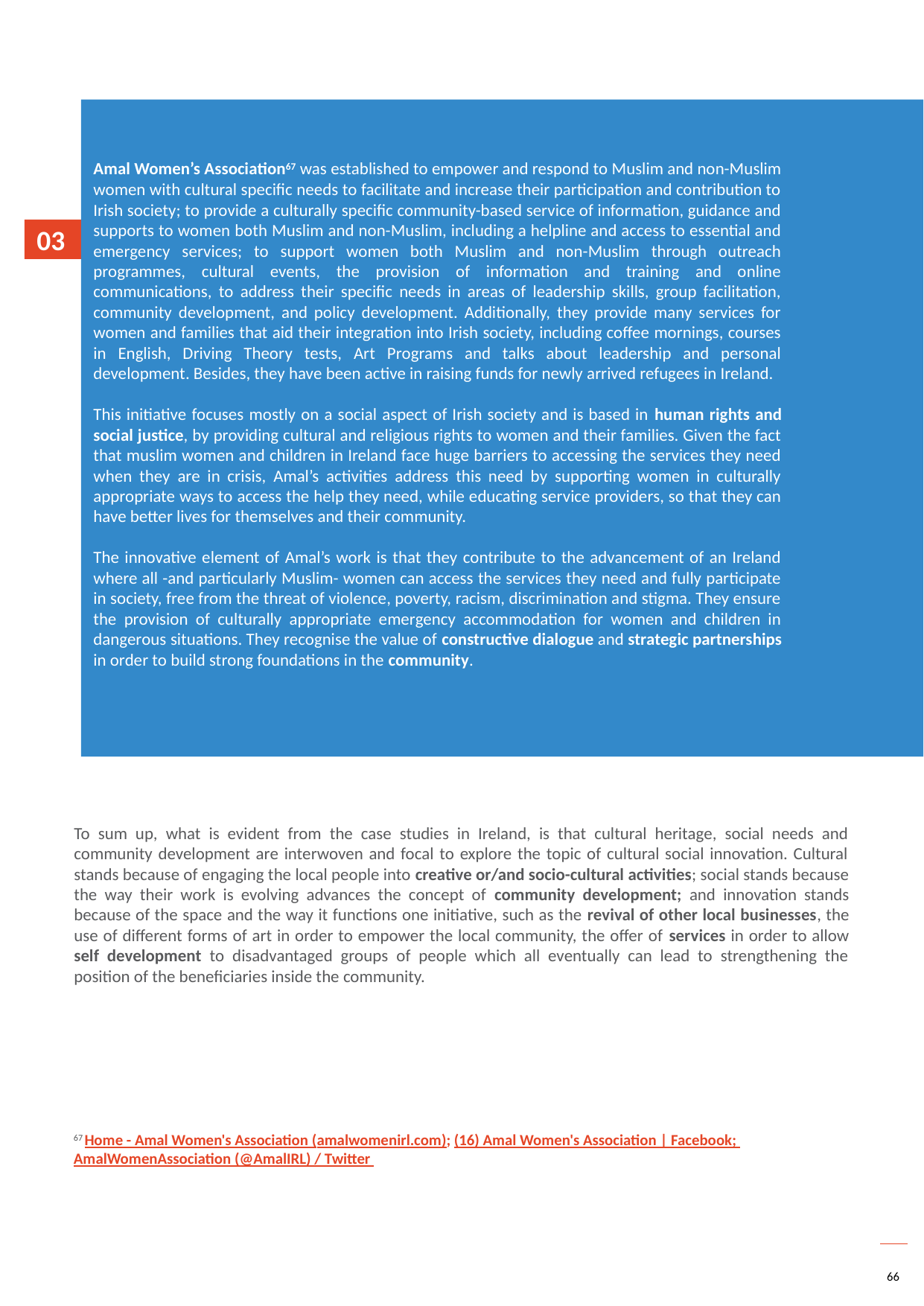

Amal Women’s Association67 was established to empower and respond to Muslim and non-Muslim women with cultural specific needs to facilitate and increase their participation and contribution to Irish society; to provide a culturally specific community-based service of information, guidance and supports to women both Muslim and non-Muslim, including a helpline and access to essential and emergency services; to support women both Muslim and non-Muslim through outreach programmes, cultural events, the provision of information and training and online communications, to address their specific needs in areas of leadership skills, group facilitation, community development, and policy development. Additionally, they provide many services for women and families that aid their integration into Irish society, including coffee mornings, courses in English, Driving Theory tests, Art Programs and talks about leadership and personal development. Besides, they have been active in raising funds for newly arrived refugees in Ireland.

This initiative focuses mostly on a social aspect of Irish society and is based in human rights and social justice, by providing cultural and religious rights to women and their families. Given the fact that muslim women and children in Ireland face huge barriers to accessing the services they need when they are in crisis, Amal’s activities address this need by supporting women in culturally appropriate ways to access the help they need, while educating service providers, so that they can have better lives for themselves and their community.

The innovative element of Amal’s work is that they contribute to the advancement of an Ireland where all -and particularly Muslim- women can access the services they need and fully participate in society, free from the threat of violence, poverty, racism, discrimination and stigma. They ensure the provision of culturally appropriate emergency accommodation for women and children in dangerous situations. They recognise the value of constructive dialogue and strategic partnerships in order to build strong foundations in the community.

03

To sum up, what is evident from the case studies in Ireland, is that cultural heritage, social needs and community development are interwoven and focal to explore the topic of cultural social innovation. Cultural stands because of engaging the local people into creative or/and socio-cultural activities; social stands because the way their work is evolving advances the concept of community development; and innovation stands because of the space and the way it functions one initiative, such as the revival of other local businesses, the use of different forms of art in order to empower the local community, the offer of services in order to allow self development to disadvantaged groups of people which all eventually can lead to strengthening the position of the beneficiaries inside the community.

67 Home - Amal Women's Association (amalwomenirl.com); (16) Amal Women's Association | Facebook; AmalWomenAssociation (@AmalIRL) / Twitter

66